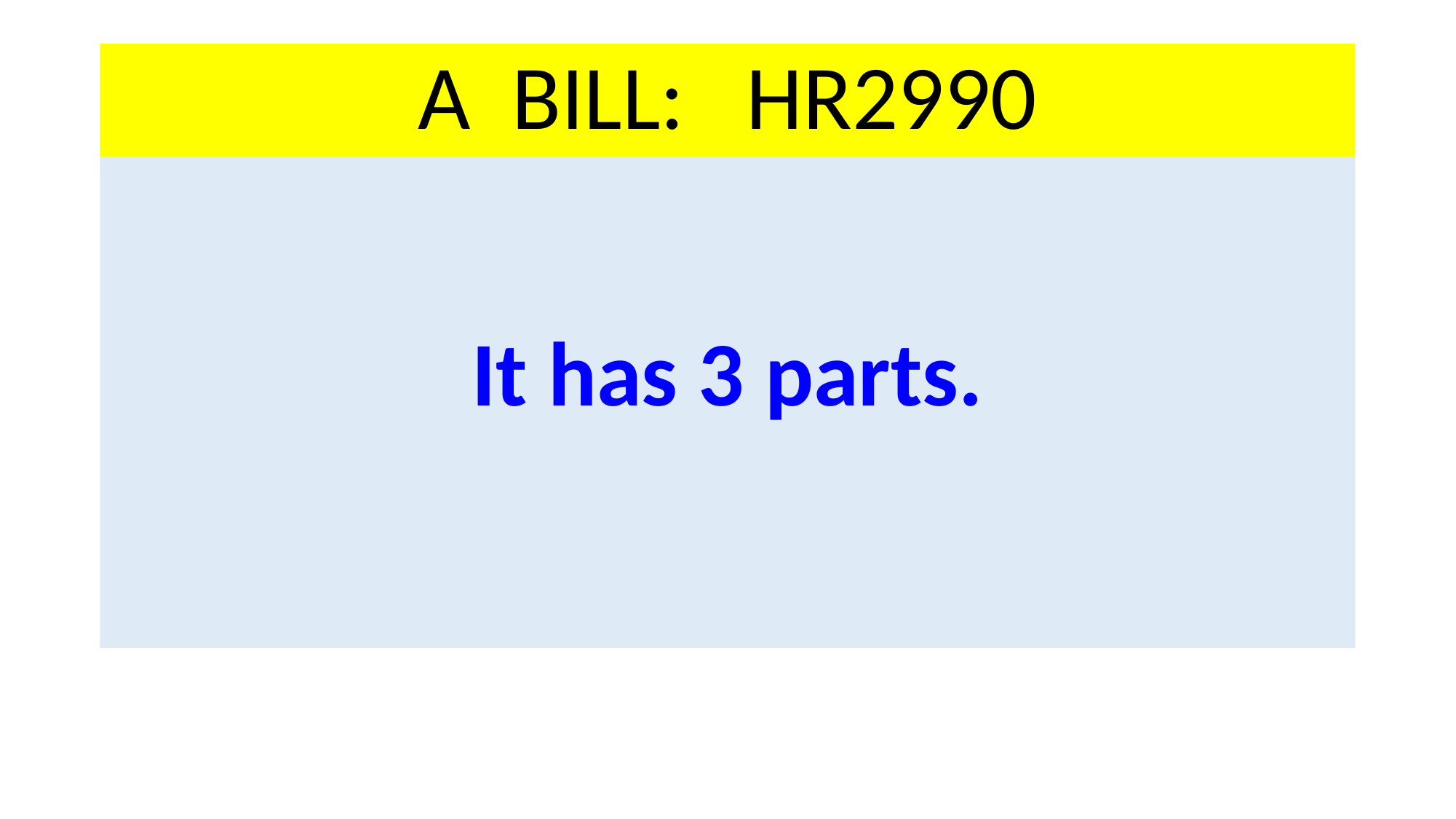

# A  BILL:   HR2990

It has 3 parts.